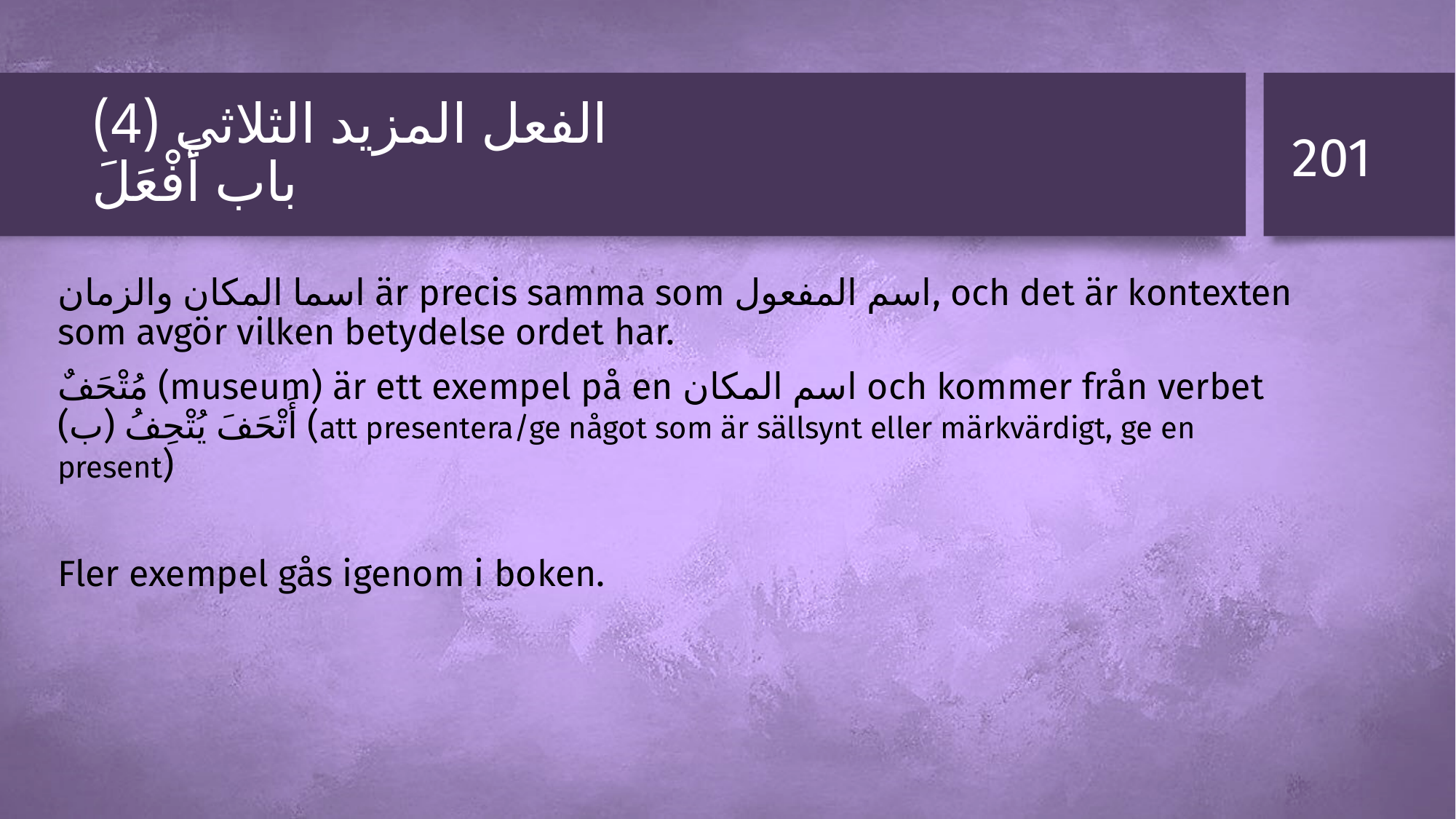

201
# الفعل المزيد الثلاثي (4) باب أَفْعَلَ
اسما المكان والزمان är precis samma som اسم المفعول, och det är kontexten som avgör vilken betydelse ordet har.
مُتْحَفٌ (museum) är ett exempel på en اسم المكان och kommer från verbet (ب) أَتْحَفَ يُتْحِفُ (att presentera/ge något som är sällsynt eller märkvärdigt, ge en present)

Fler exempel gås igenom i boken.